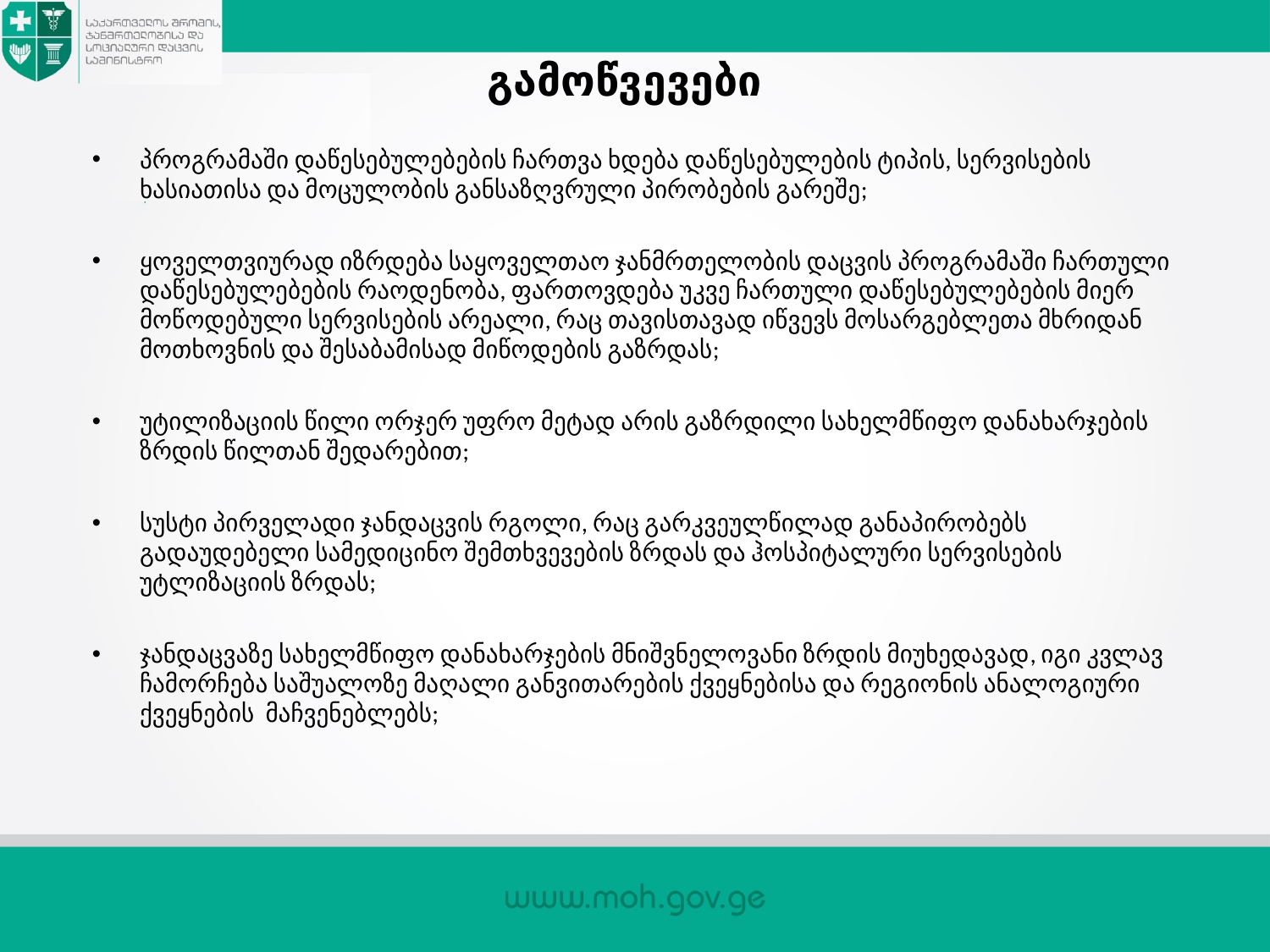

# გამოწვევები
პროგრამაში დაწესებულებების ჩართვა ხდება დაწესებულების ტიპის, სერვისების ხასიათისა და მოცულობის განსაზღვრული პირობების გარეშე;
ყოველთვიურად იზრდება საყოველთაო ჯანმრთელობის დაცვის პროგრამაში ჩართული დაწესებულებების რაოდენობა, ფართოვდება უკვე ჩართული დაწესებულებების მიერ მოწოდებული სერვისების არეალი, რაც თავისთავად იწვევს მოსარგებლეთა მხრიდან მოთხოვნის და შესაბამისად მიწოდების გაზრდას;
უტილიზაციის წილი ორჯერ უფრო მეტად არის გაზრდილი სახელმწიფო დანახარჯების ზრდის წილთან შედარებით;
სუსტი პირველადი ჯანდაცვის რგოლი, რაც გარკვეულწილად განაპირობებს გადაუდებელი სამედიცინო შემთხვევების ზრდას და ჰოსპიტალური სერვისების უტლიზაციის ზრდას;
ჯანდაცვაზე სახელმწიფო დანახარჯების მნიშვნელოვანი ზრდის მიუხედავად, იგი კვლავ ჩამორჩება საშუალოზე მაღალი განვითარების ქვეყნებისა და რეგიონის ანალოგიური ქვეყნების  მაჩვენებლებს;